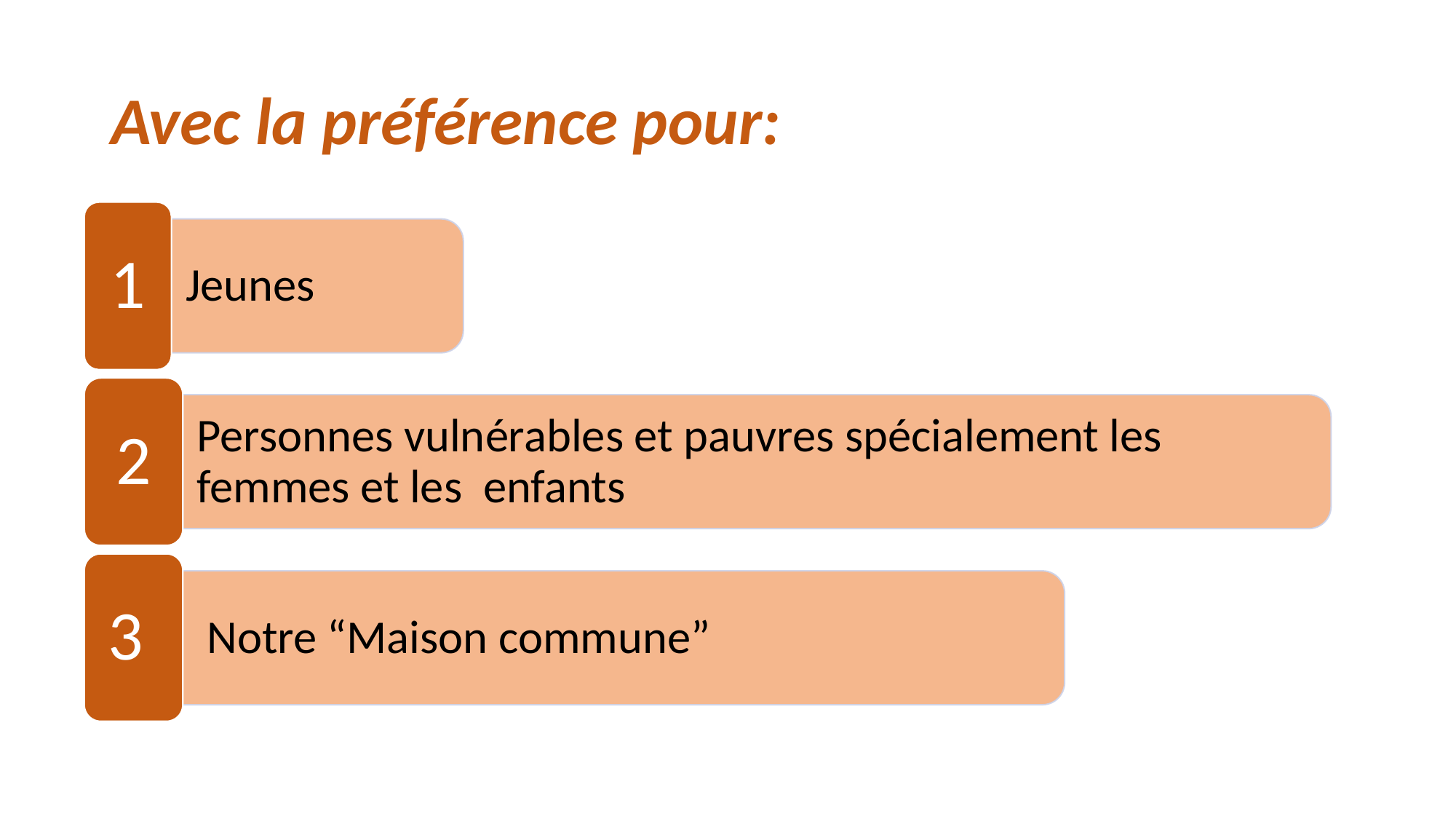

# Avec la préférence pour:

1
Jeunes

2
Personnes vulnérables et pauvres spécialement les
femmes et les  enfants

3
Notre “Maison commune”